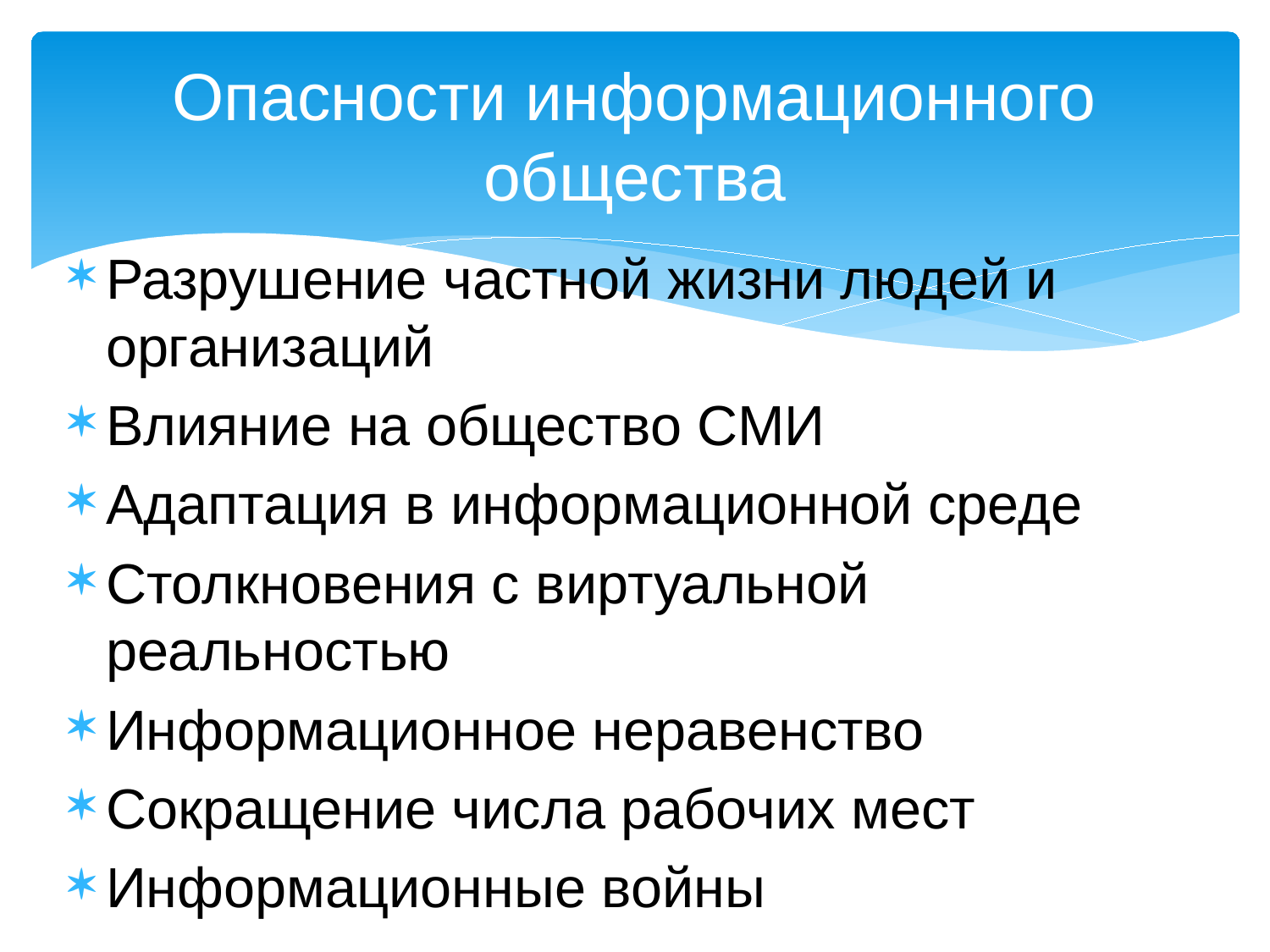

# Опасности информационного общества
Разрушение частной жизни людей и организаций
Влияние на общество СМИ
Адаптация в информационной среде
Столкновения с виртуальной реальностью
Информационное неравенство
Сокращение числа рабочих мест
Информационные войны